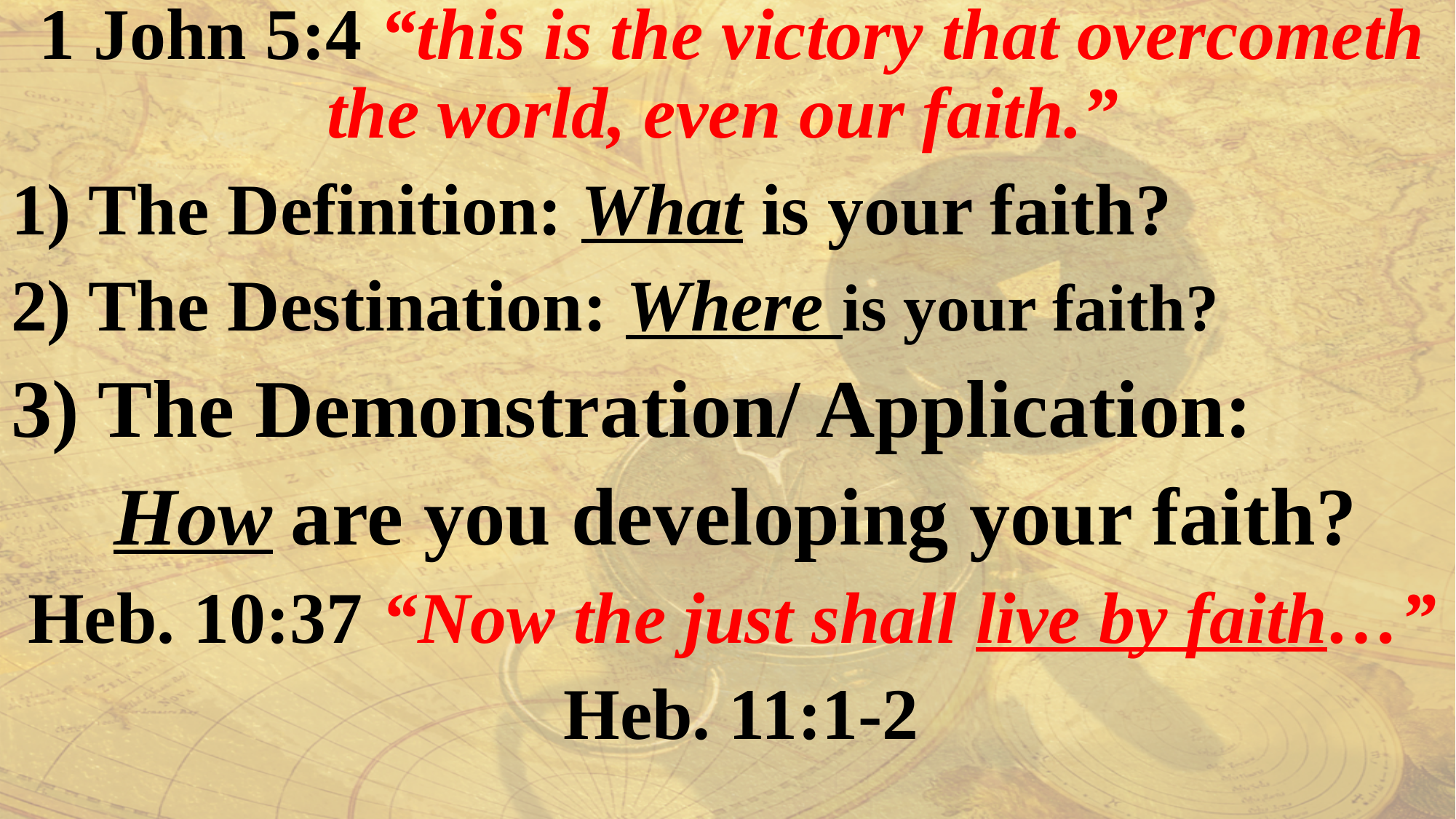

1 John 5:4 “this is the victory that overcometh the world, even our faith.”
1) The Definition: What is your faith?
2) The Destination: Where is your faith?
3) The Demonstration/ Application:
     How are you developing your faith?
Heb. 10:37 “Now the just shall live by faith…”
 Heb. 11:1-2